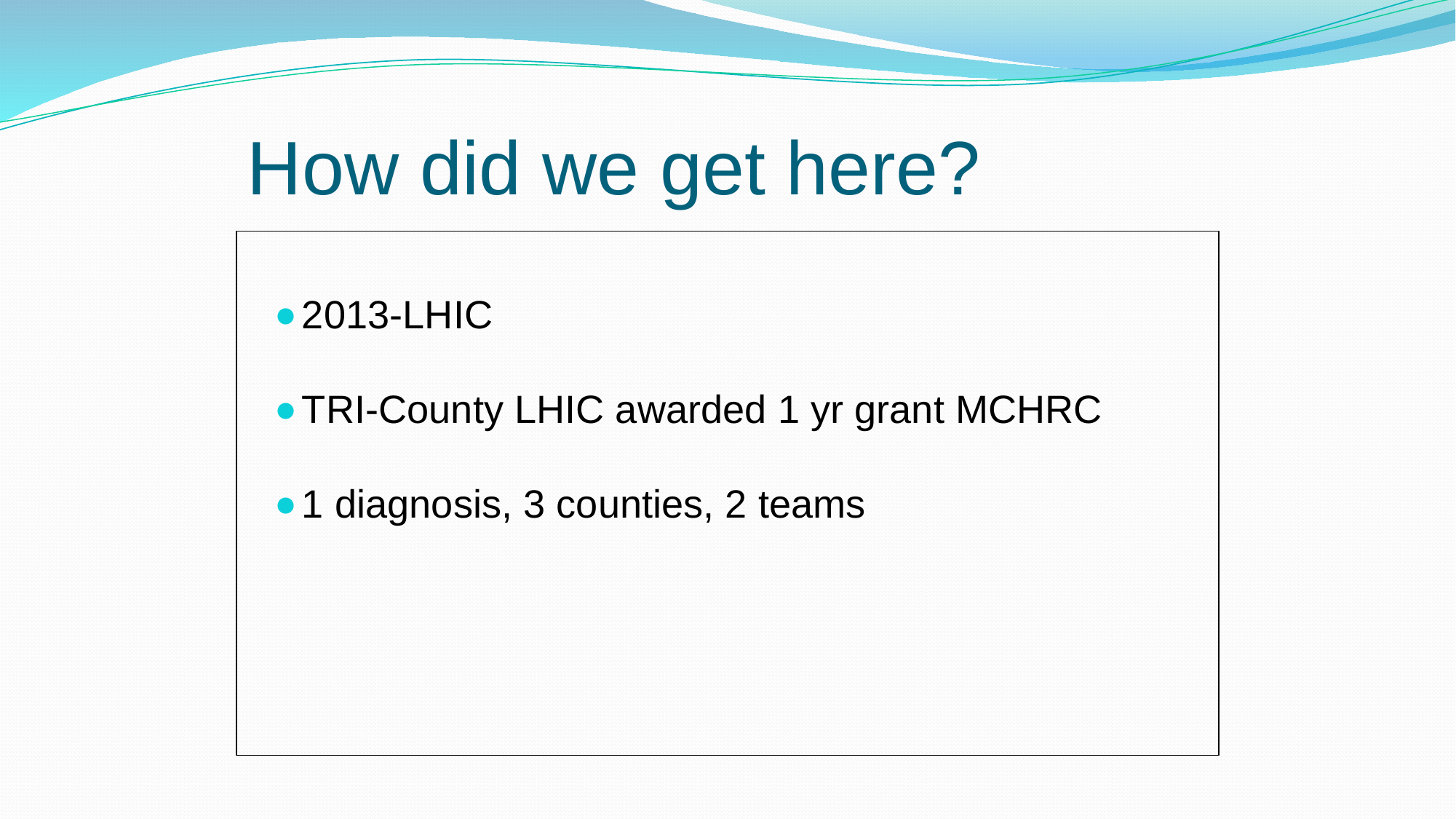

# How did we get here?

2013-LHIC

TRI-County LHIC awarded 1 yr grant MCHRC

1 diagnosis, 3 counties, 2 teams